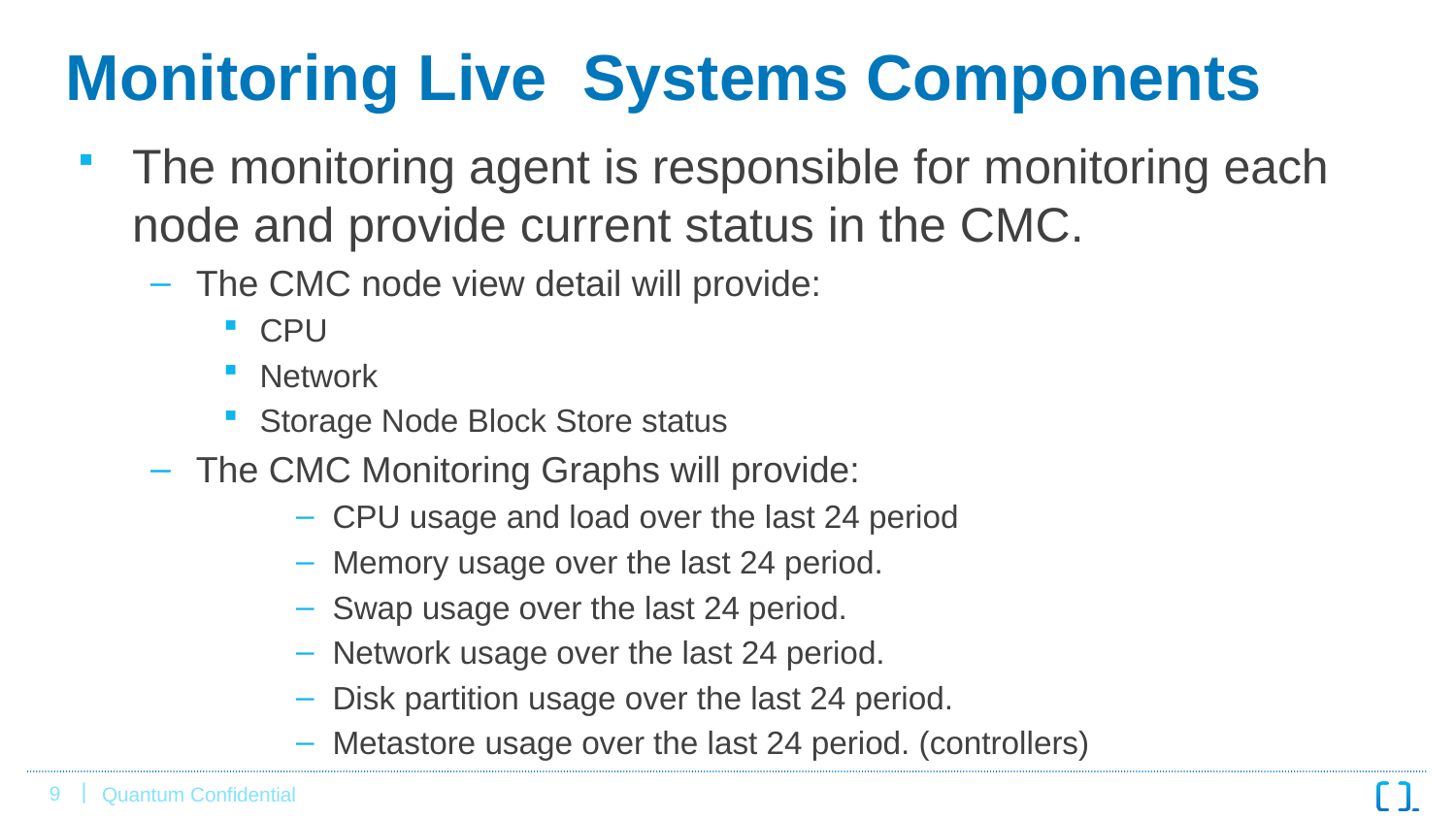

# Monitoring Live  Systems Components
The monitoring agent is responsible for monitoring each node and provide current status in the CMC.
The CMC node view detail will provide:
CPU
Network
Storage Node Block Store status
The CMC Monitoring Graphs will provide:
CPU usage and load over the last 24 period
Memory usage over the last 24 period.
Swap usage over the last 24 period.
Network usage over the last 24 period.
Disk partition usage over the last 24 period.
Metastore usage over the last 24 period. (controllers)